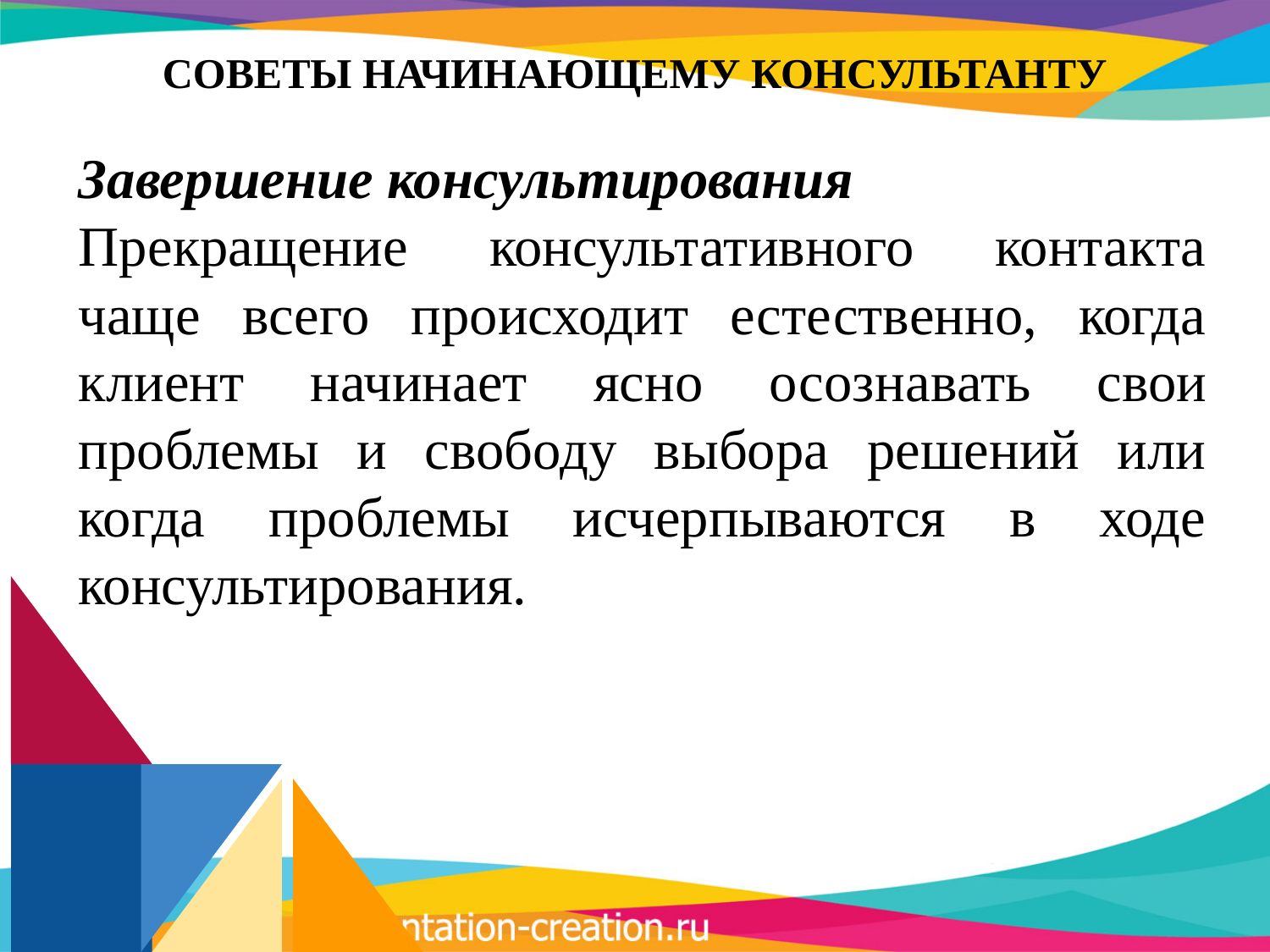

# СОВЕТЫ НАЧИНАЮЩЕМУ КОНСУЛЬТАНТУ

Завершение консультирования
Прекращение консультативного контакта чаще всего происходит естественно, когда клиент начинает ясно осоз­навать свои проблемы и свободу выбора решений или когда проблемы исчерпываются в ходе консультирования.